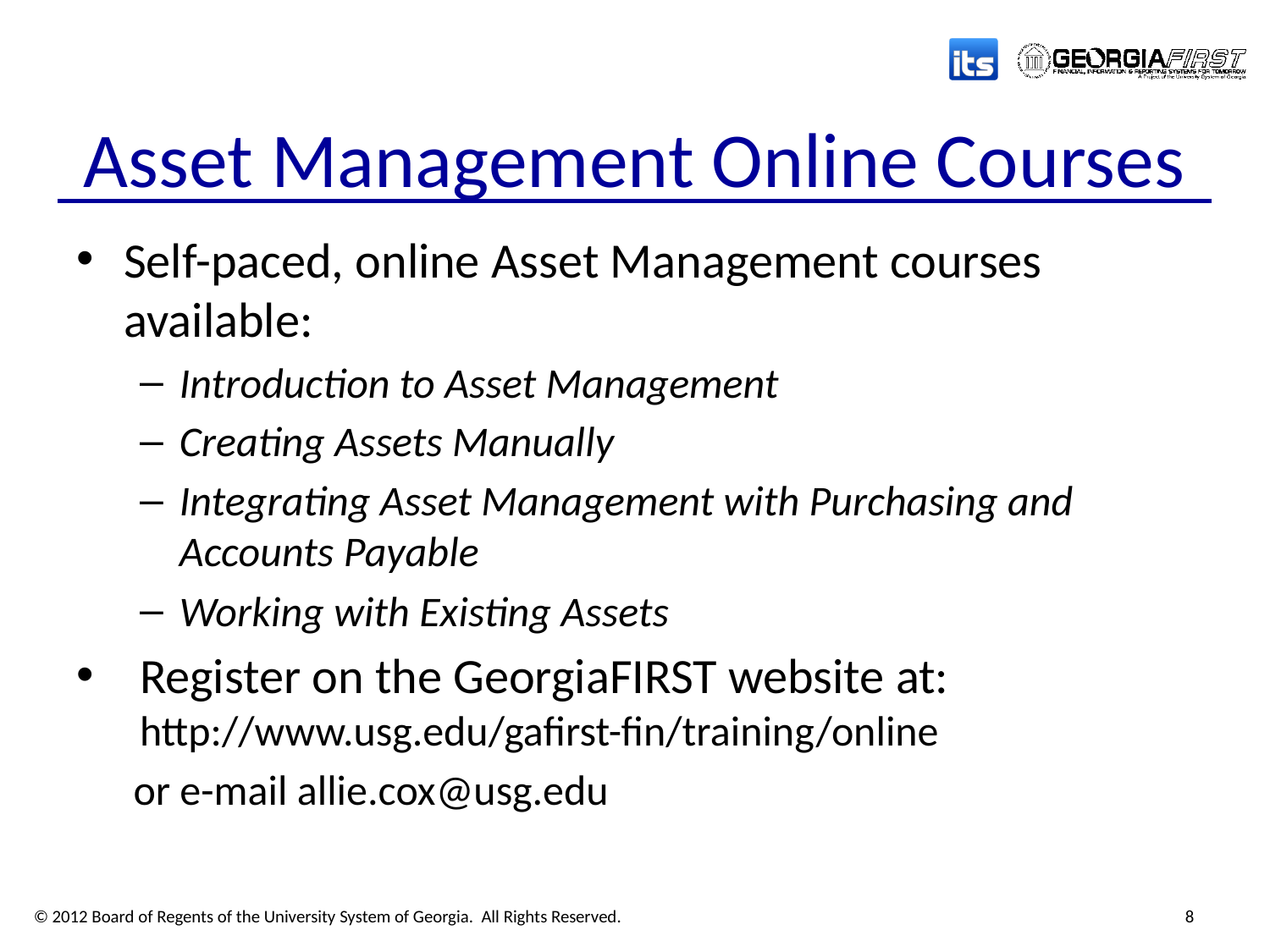

# Asset Management Online Courses
Self-paced, online Asset Management courses available:
Introduction to Asset Management
Creating Assets Manually
Integrating Asset Management with Purchasing and Accounts Payable
Working with Existing Assets
Register on the GeorgiaFIRST website at: http://www.usg.edu/gafirst-fin/training/online
      or e-mail allie.cox@usg.edu